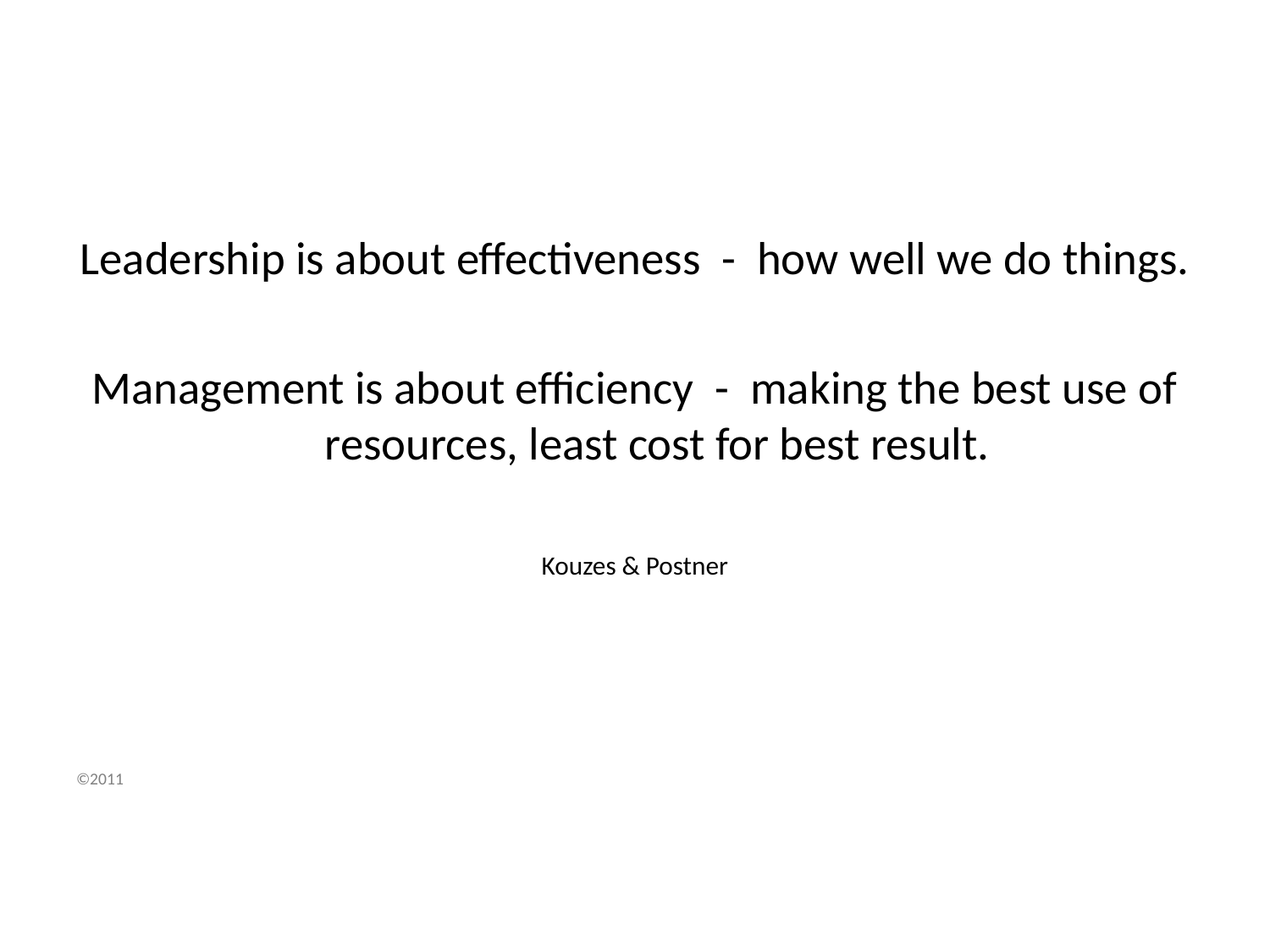

Leadership is about effectiveness  -  how well we do things.

Management is about efficiency  -  making the best use of resources, least cost for best result.

Kouzes & Postner

©2011